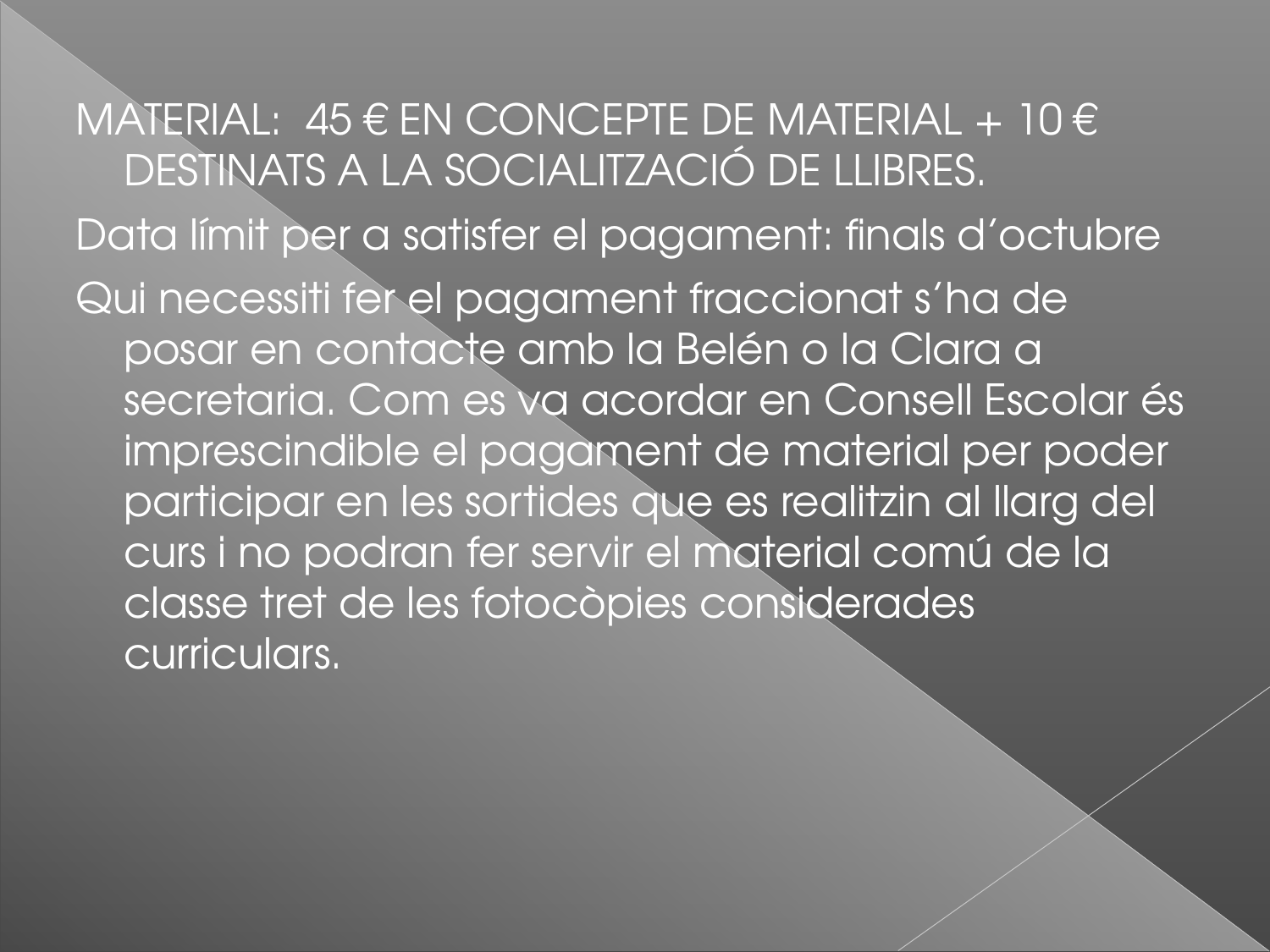

#
MATERIAL:  45 € EN CONCEPTE DE MATERIAL + 10 €  DESTINATS A LA SOCIALITZACIÓ DE LLIBRES.
Data límit per a satisfer el pagament: finals d’octubre
Qui necessiti fer el pagament fraccionat s’ha de posar en contacte amb la Belén o la Clara a secretaria. Com es va acordar en Consell Escolar és imprescindible el pagament de material per poder participar en les sortides que es realitzin al llarg del curs i no podran fer servir el material comú de la classe tret de les fotocòpies considerades curriculars.